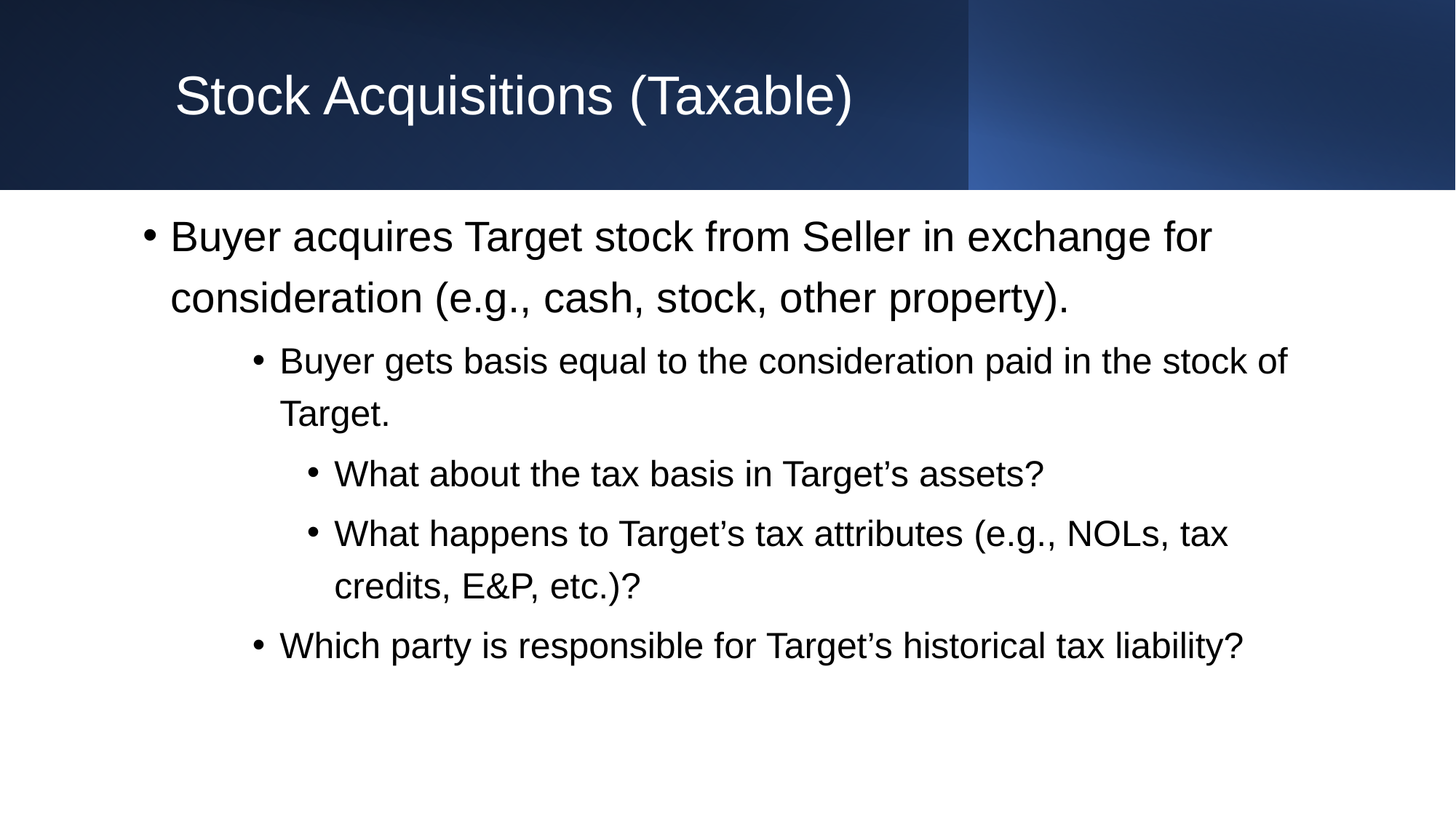

# Stock Acquisitions (Taxable)
Buyer acquires Target stock from Seller in exchange for consideration (e.g., cash, stock, other property).
Buyer gets basis equal to the consideration paid in the stock of Target.
What about the tax basis in Target’s assets?
What happens to Target’s tax attributes (e.g., NOLs, tax credits, E&P, etc.)?
Which party is responsible for Target’s historical tax liability?